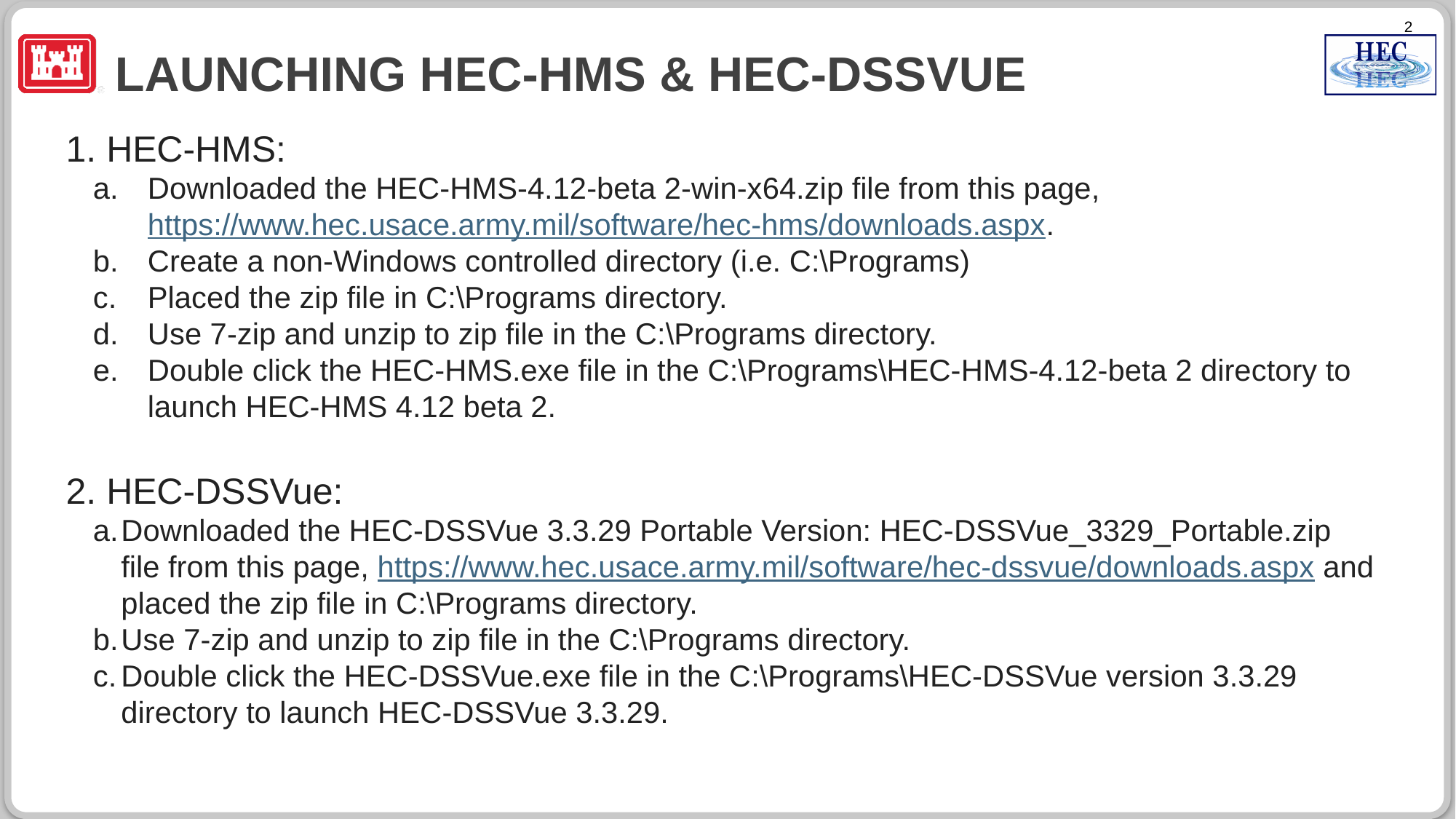

# Launching HEC-HMS & HEC-DSSVue
 HEC-HMS:
Downloaded the HEC-HMS-4.12-beta 2-win-x64.zip file from this page, https://www.hec.usace.army.mil/software/hec-hms/downloads.aspx.
Create a non-Windows controlled directory (i.e. C:\Programs)
Placed the zip file in C:\Programs directory.
Use 7-zip and unzip to zip file in the C:\Programs directory.
Double click the HEC-HMS.exe file in the C:\Programs\HEC-HMS-4.12-beta 2 directory to launch HEC-HMS 4.12 beta 2.

 HEC-DSSVue:
Downloaded the HEC-DSSVue 3.3.29 Portable Version: HEC-DSSVue_3329_Portable.zip  file from this page, https://www.hec.usace.army.mil/software/hec-dssvue/downloads.aspx and placed the zip file in C:\Programs directory.
Use 7-zip and unzip to zip file in the C:\Programs directory.
Double click the HEC-DSSVue.exe file in the C:\Programs\HEC-DSSVue version 3.3.29 directory to launch HEC-DSSVue 3.3.29.